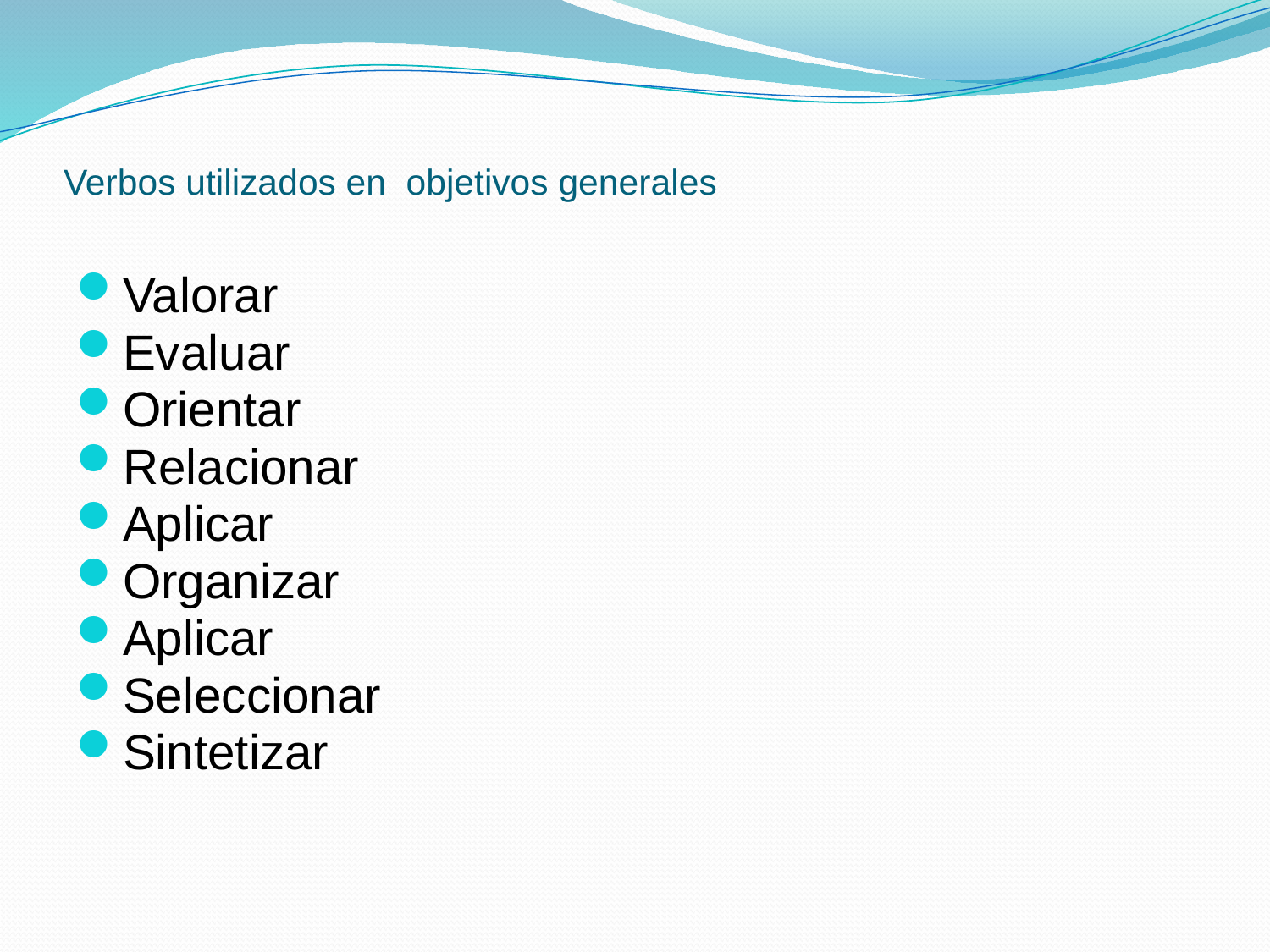

# Verbos utilizados en  objetivos generales
Valorar
Evaluar
Orientar
Relacionar
Aplicar
Organizar
Aplicar
Seleccionar
Sintetizar